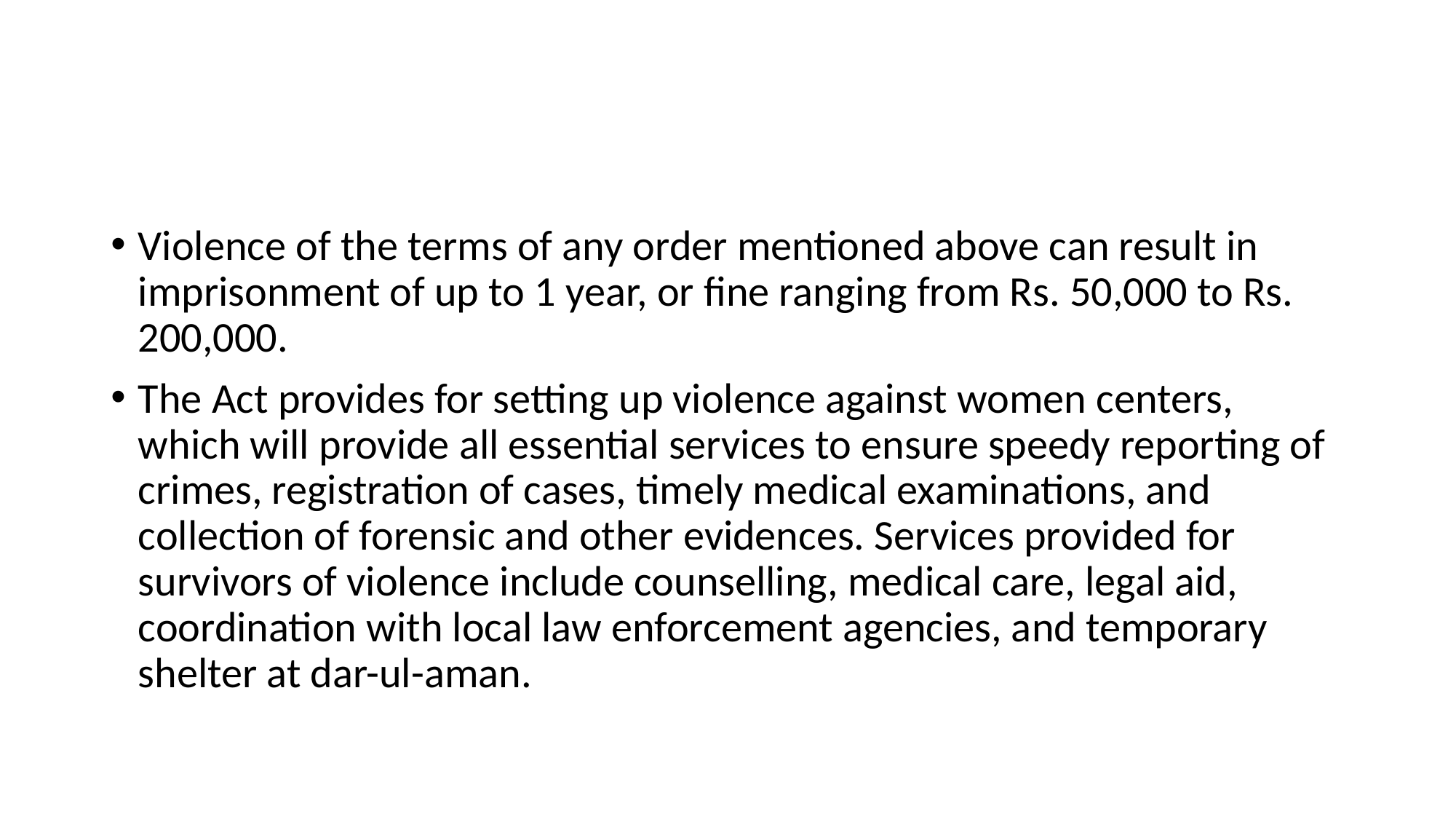

#
Violence of the terms of any order mentioned above can result in imprisonment of up to 1 year, or fine ranging from Rs. 50,000 to Rs. 200,000.
The Act provides for setting up violence against women centers, which will provide all essential services to ensure speedy reporting of crimes, registration of cases, timely medical examinations, and collection of forensic and other evidences. Services provided for survivors of violence include counselling, medical care, legal aid, coordination with local law enforcement agencies, and temporary shelter at dar-ul-aman.